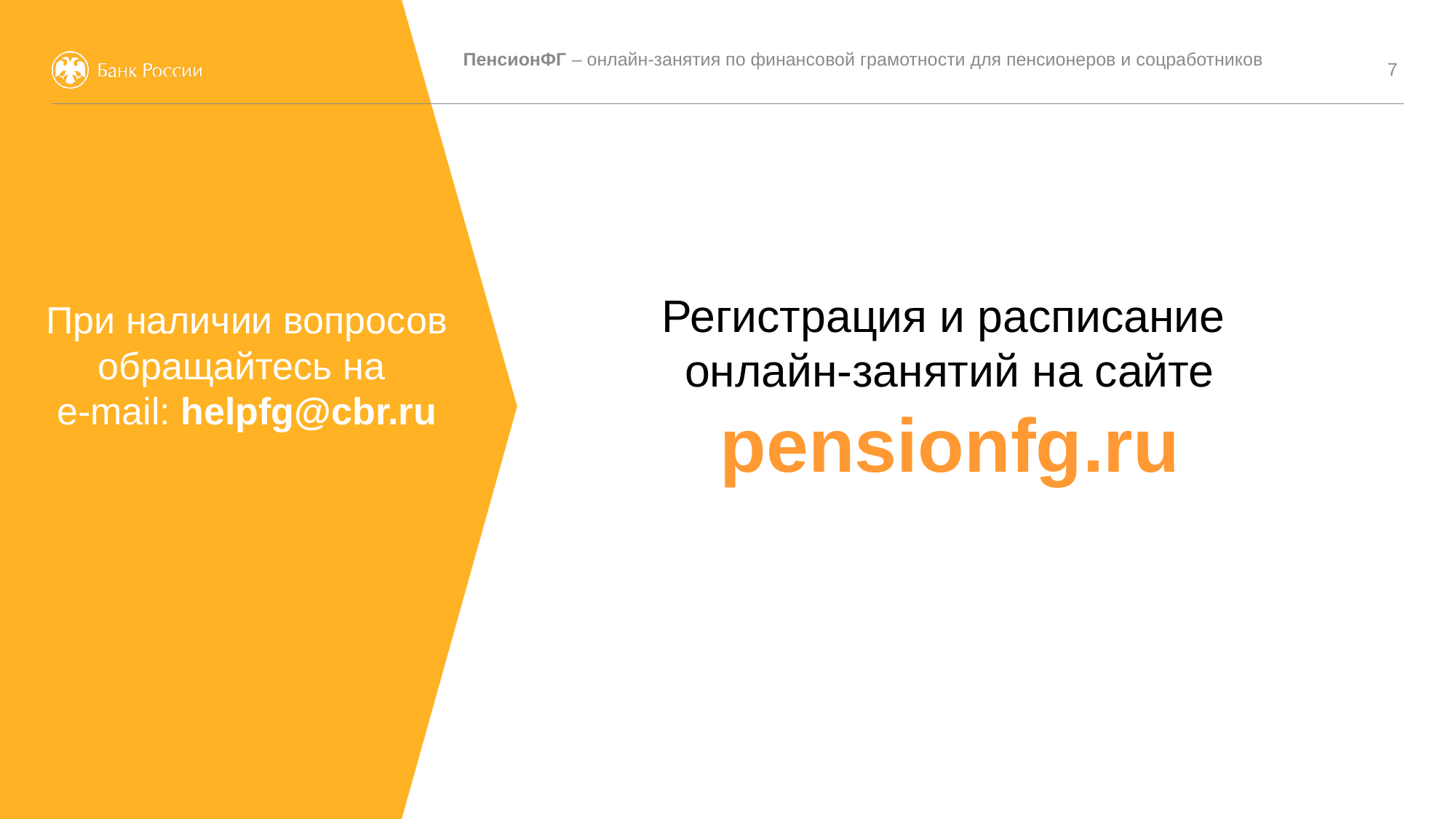

7
ПенсионФГ – онлайн-занятия по финансовой грамотности для пенсионеров и соцработников
Регистрация и расписание
онлайн-занятий на сайте pensionfg.ru
При наличии вопросов обращайтесь на
e-mail: helpfg@cbr.ru